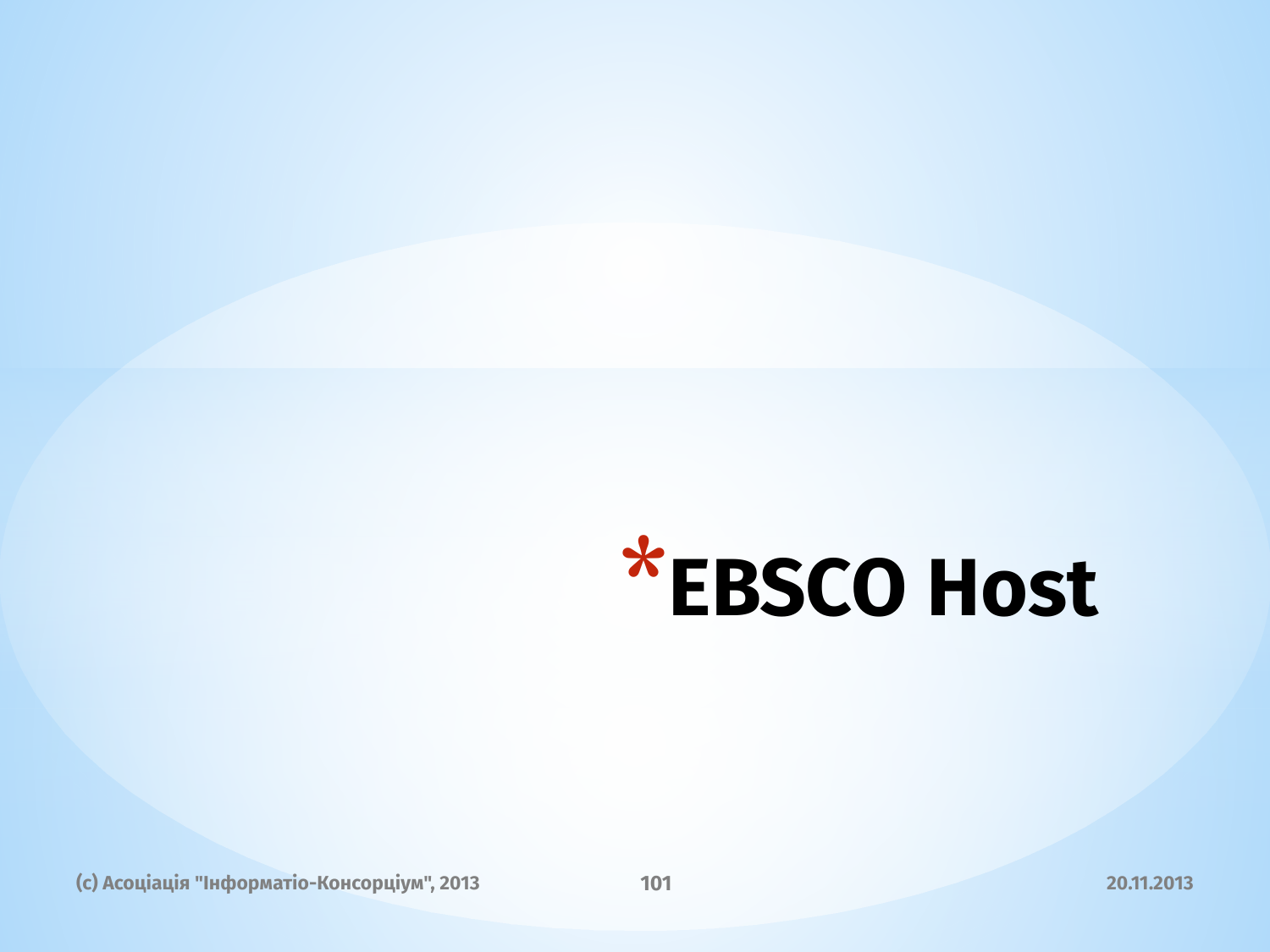

# EBSCO Host

(c) Асоціація "Інформатіо-Консорціум", 2013
101
20.11.2013